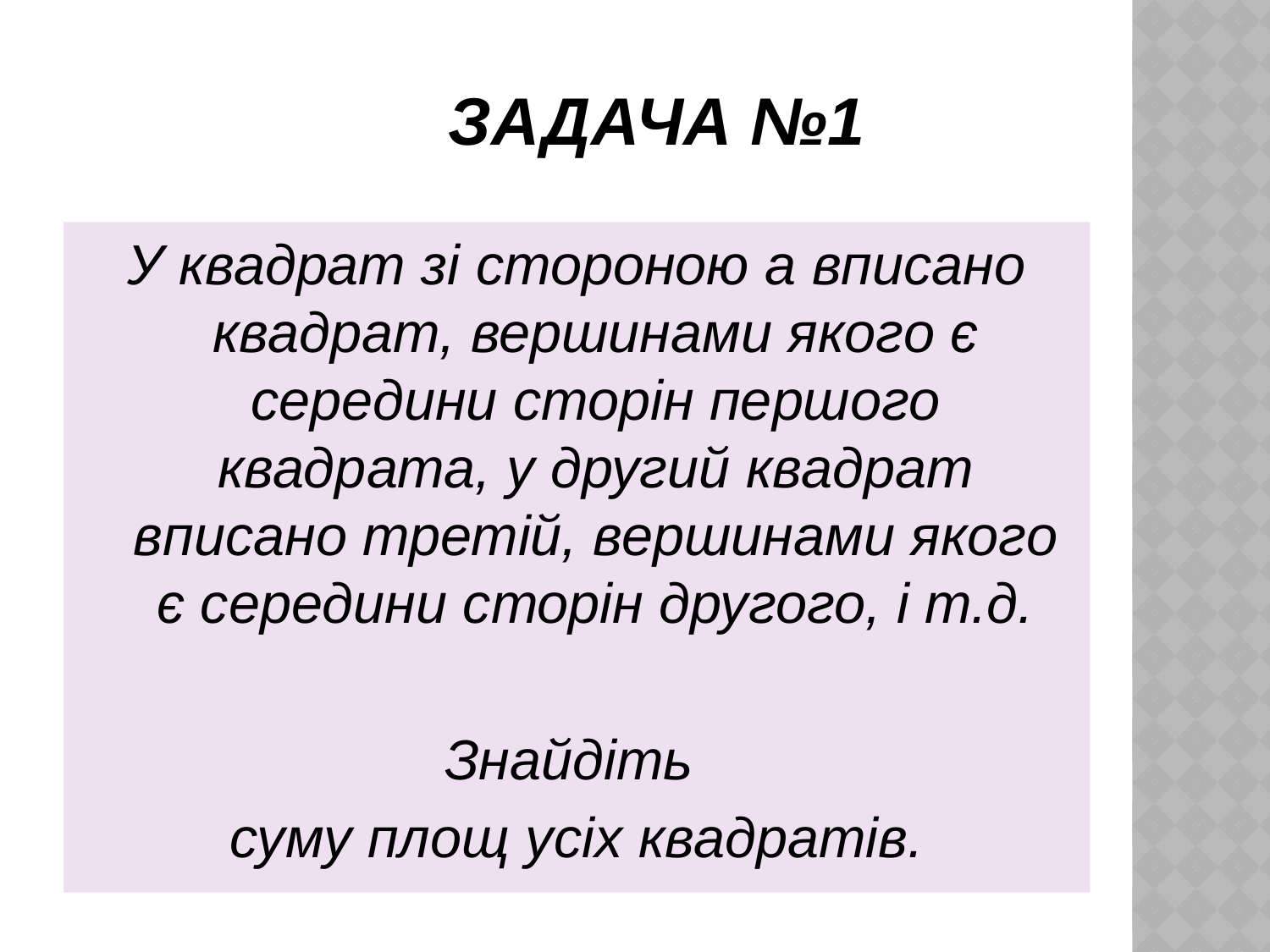

# Задача №1
У квадрат зі стороною а вписано квадрат, вершинами якого є середини сторін першого квадрата, у другий квадрат вписано третій, вершинами якого є середини сторін другого, і т.д.

Знайдіть
суму площ усіх квадратів.